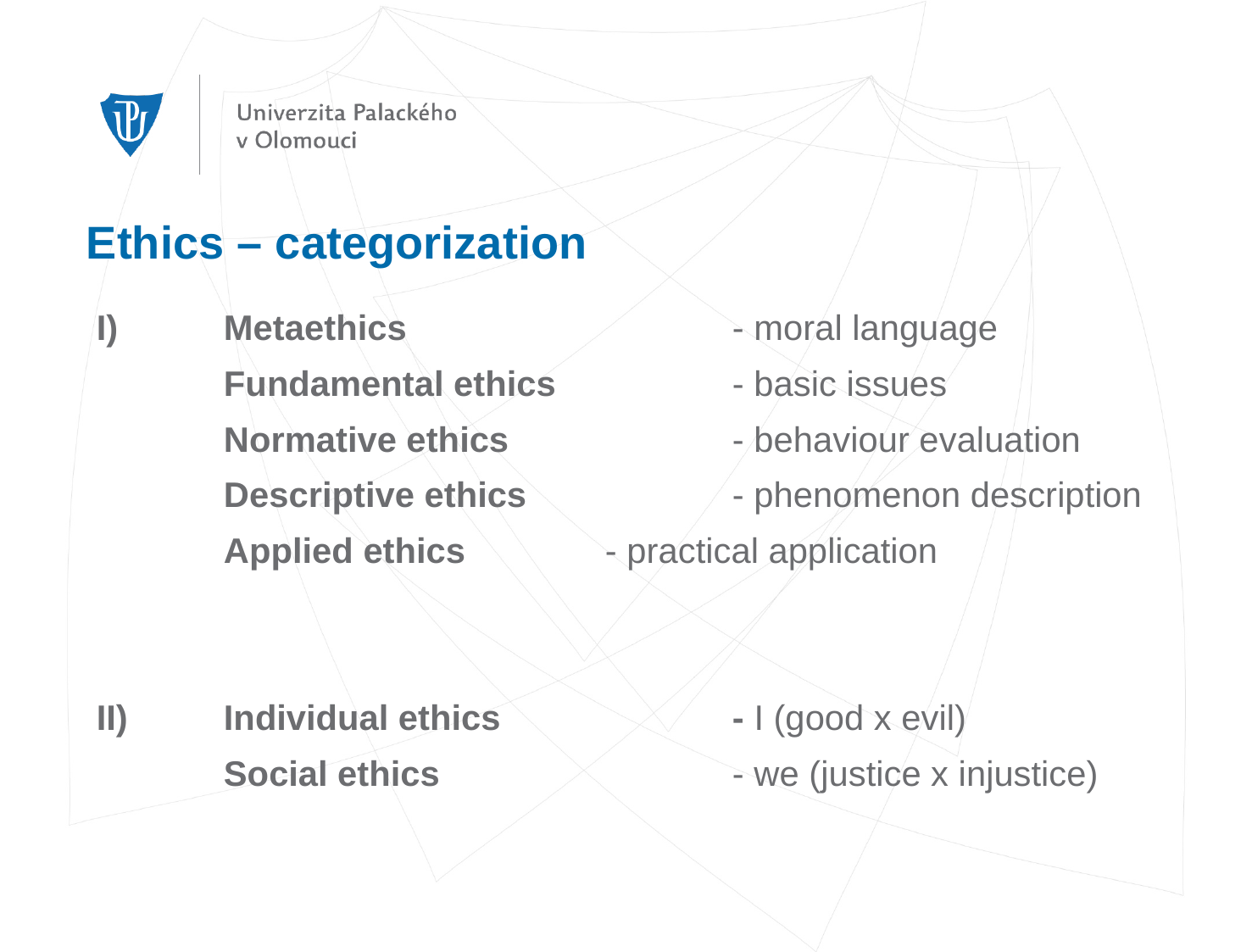

# Ethics – categorization
I) 	Metaethics			- moral language
	Fundamental ethics 		- basic issues
	Normative ethics 		- behaviour evaluation
	Descriptive ethics 		- phenomenon description
	Applied ethics 		- practical application

II) 	Individual ethics 		- I (good x evil)
	Social ethics 			- we (justice x injustice)